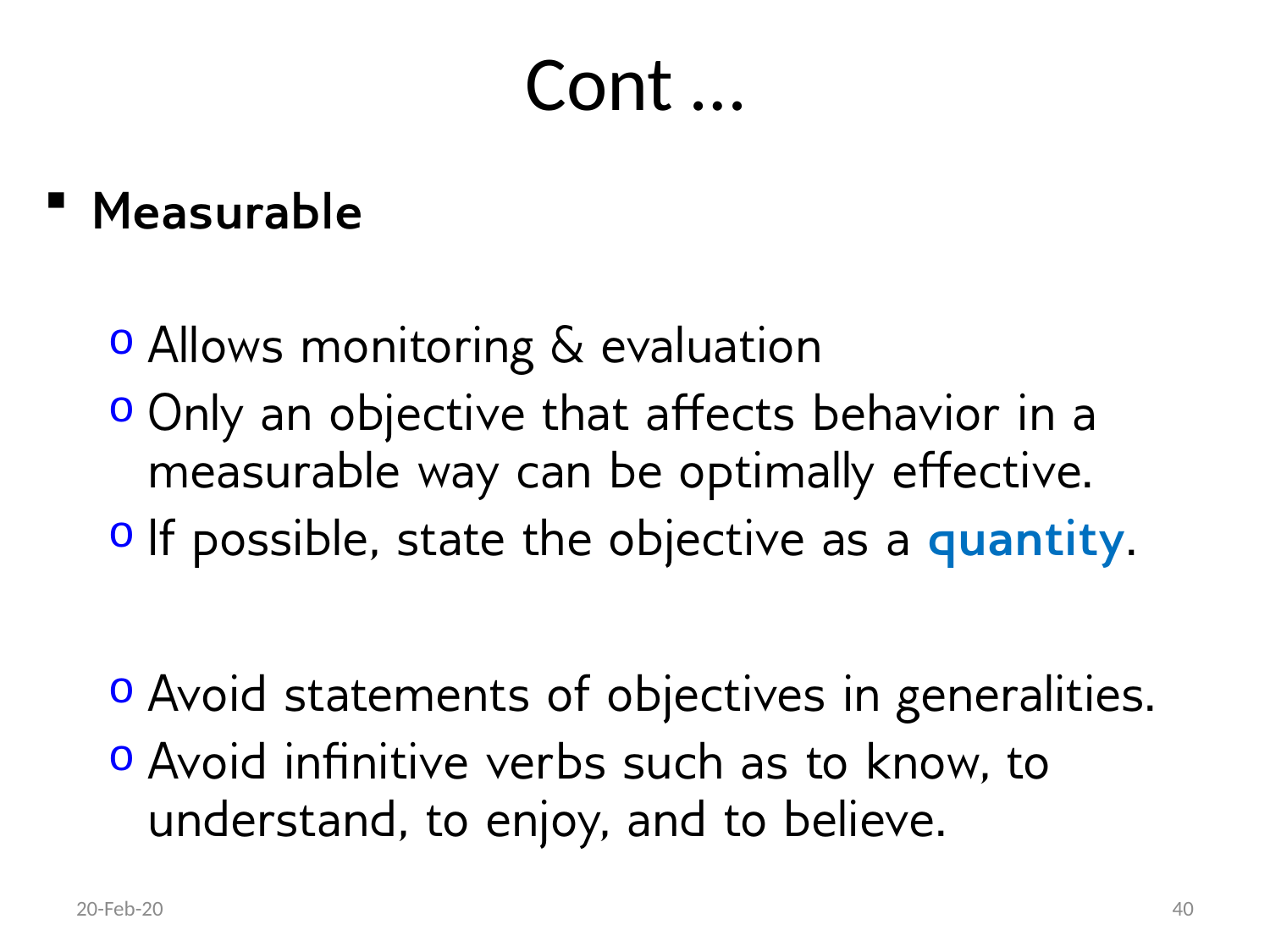

# Cont …
Measurable

Allows monitoring & evaluation
Only an objective that affects behavior in a measurable way can be optimally effective.
If possible, state the objective as a quantity.

Avoid statements of objectives in generalities.
Avoid infinitive verbs such as to know, to understand, to enjoy, and to believe.

20-Feb-20
40